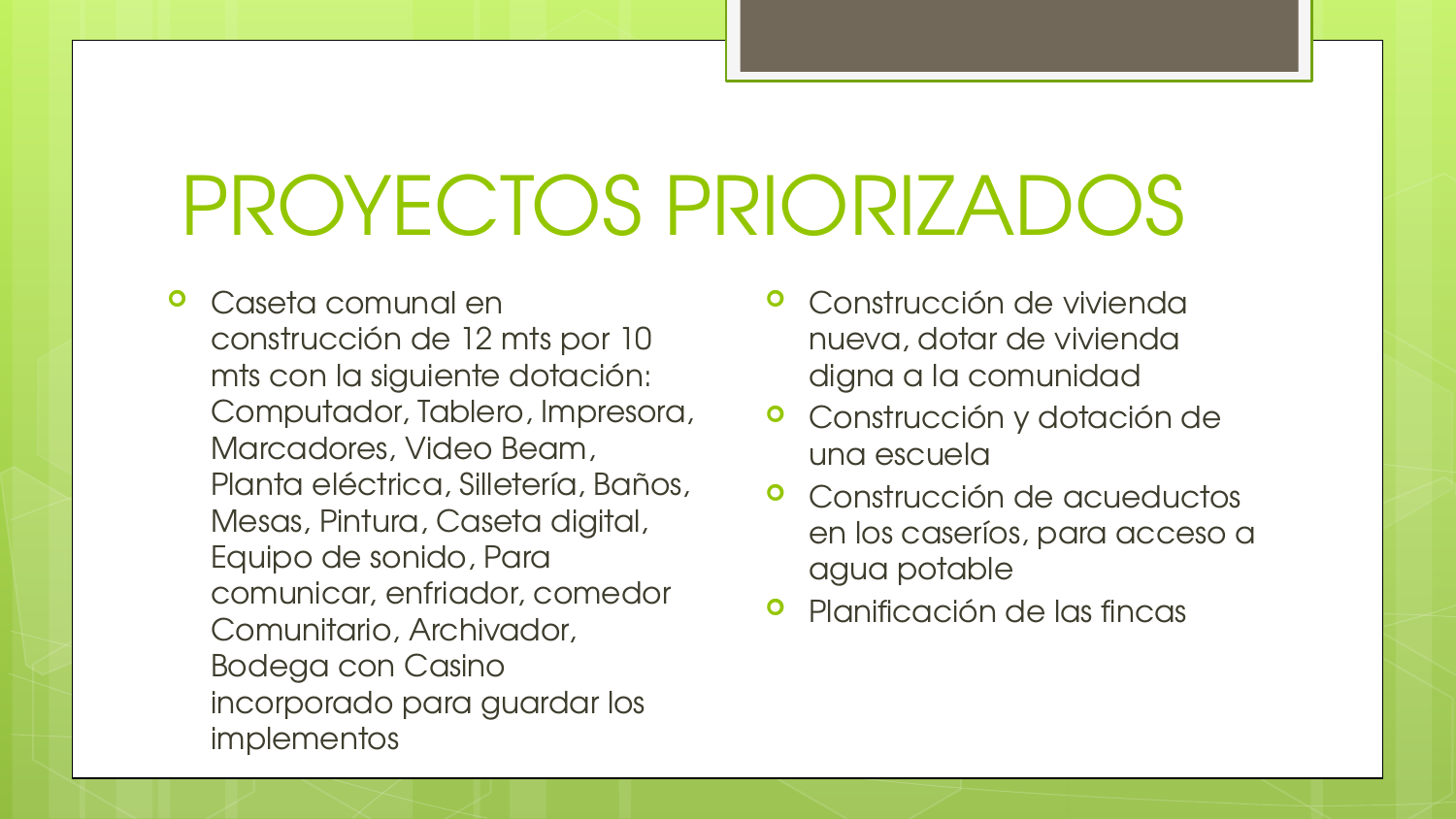

# PROYECTOS PRIORIZADOS
Construcción de vivienda nueva, dotar de vivienda digna a la comunidad
Construcción y dotación de una escuela
Construcción de acueductos en los caseríos, para acceso a agua potable
Planificación de las fincas
Caseta comunal en construcción de 12 mts por 10 mts con la siguiente dotación: Computador, Tablero, Impresora, Marcadores, Video Beam, Planta eléctrica, Silletería, Baños, Mesas, Pintura, Caseta digital, Equipo de sonido, Para comunicar, enfriador, comedor Comunitario, Archivador, Bodega con Casino incorporado para guardar los implementos